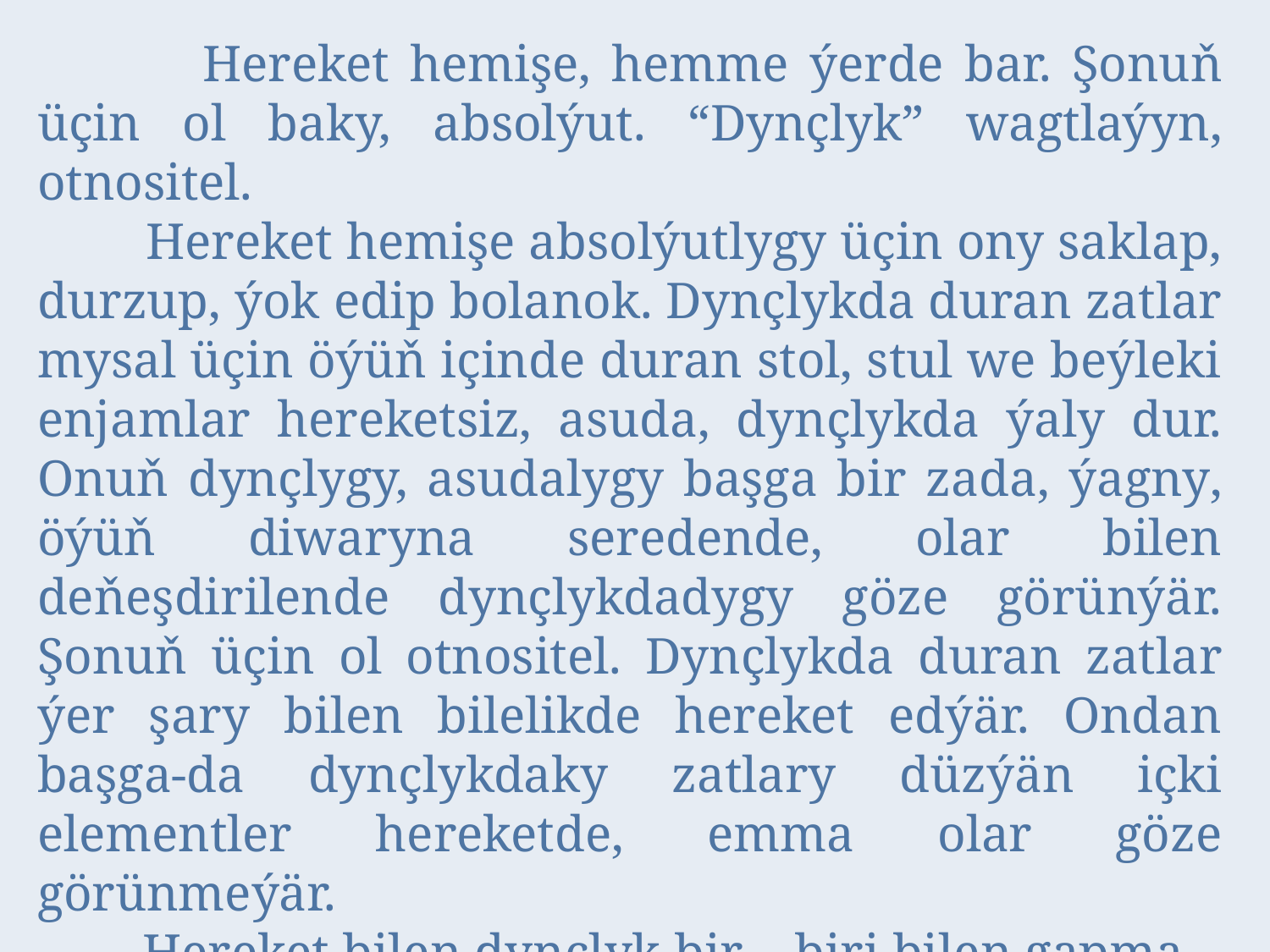

Hereket hemişe, hemme ýerde bar. Şonuň üçin ol baky, absolýut. “Dynçlyk” wagtlaýyn, otnositel.
        Hereket hemişe absolýutlygy üçin ony saklap, durzup, ýok edip bolanok. Dynçlykda duran zatlar mysal üçin öýüň içinde duran stol, stul we beýleki enjamlar hereketsiz, asuda, dynçlykda ýaly dur. Onuň dynçlygy, asudalygy başga bir zada, ýagny, öýüň diwaryna seredende, olar bilen deňeşdirilende dynçlykdadygy göze görünýär. Şonuň üçin ol otnositel. Dynçlykda duran zatlar ýer şary bilen bilelikde hereket edýär. Ondan başga-da dynçlykdaky zatlary düzýän içki elementler hereketde, emma olar göze görünmeýär.
        Hereket bilen dynçlyk bir – biri bilen gapma – garşy däl-de, olar yzygiderli baglanyşykda, birligi düzýär.